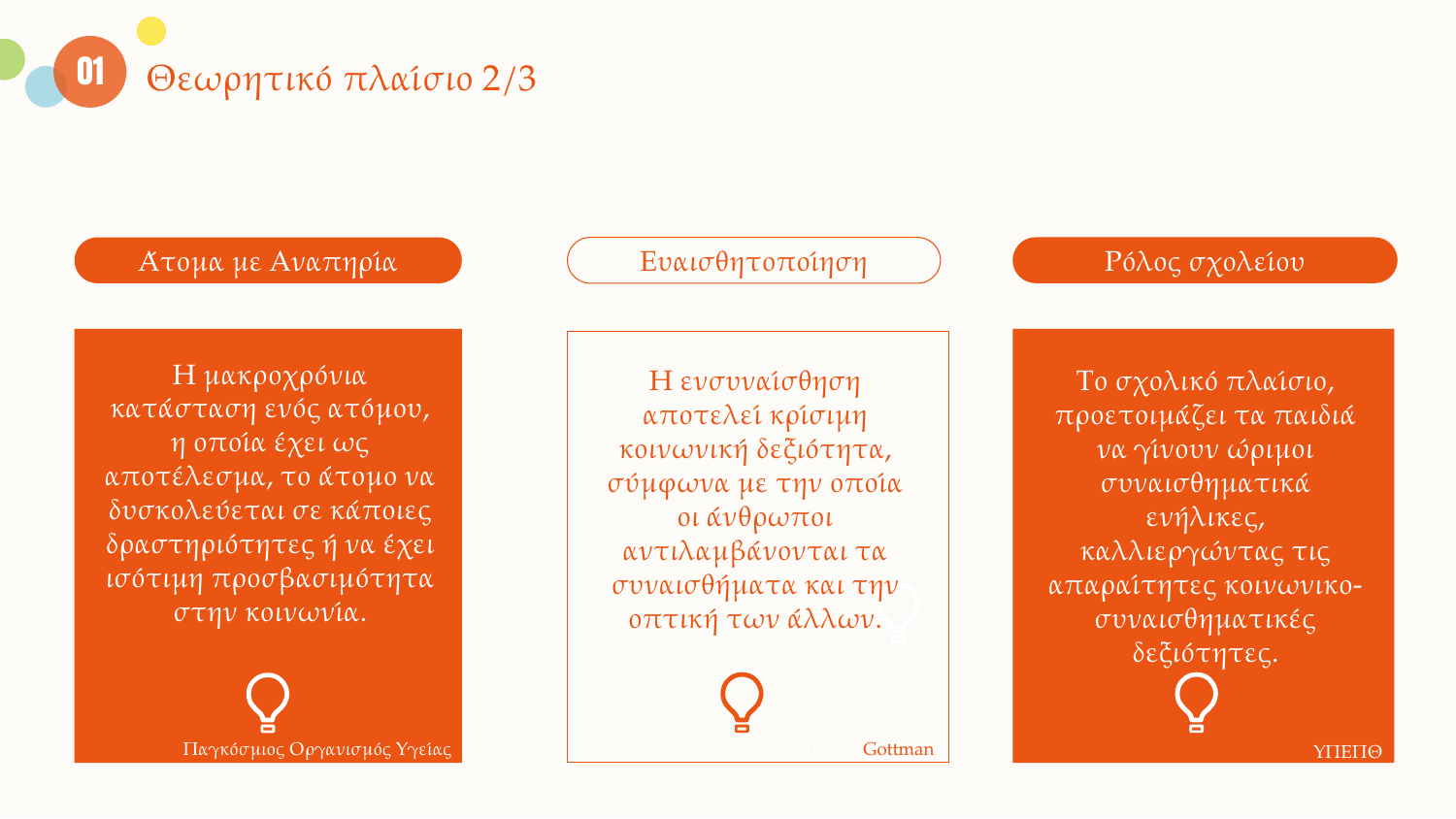

01
Θεωρητικό πλαίσιο 2/3

Ρόλος σχολείου
Άτομα με Αναπηρία
Ευαισθητοποίηση

Η μακροχρόνια κατάσταση ενός ατόμου, η οποία έχει ως αποτέλεσμα, το άτομο να δυσκολεύεται σε κάποιες δραστηριότητες ή να έχει ισότιμη προσβασιμότητα στην κοινωνία.

Η ενσυναίσθηση αποτελεί κρίσιμη κοινωνική δεξιότητα, σύμφωνα με την οποία οι άνθρωποι αντιλαμβάνονται τα συναισθήματα και την οπτική των άλλων.
Το σχολικό πλαίσιο, προετοιμάζει τα παιδιά να γίνουν ώριμοι συναισθηματικά ενήλικες, καλλιεργώντας τις απαραίτητες κοινωνικο-συναισθηματικές δεξιότητες.

Παγκόσμιος Οργανισμός Υγείας
ΠαγκόσGottman
ΥΠΕΠΘ